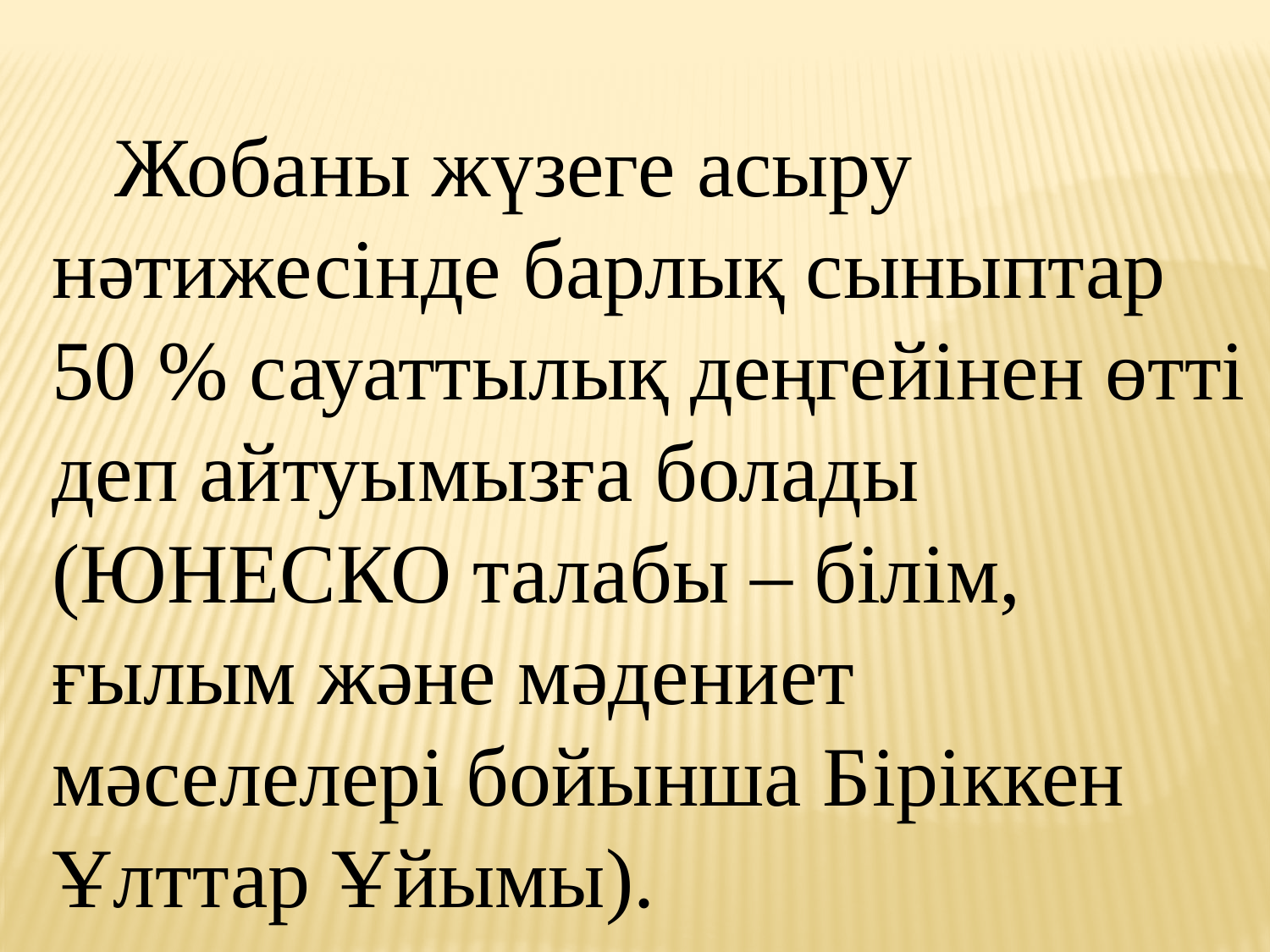

Жобаны жүзеге асыру нәтижесінде барлық сыныптар 50 % сауаттылық деңгейінен өтті деп айтуымызға болады (ЮНЕСКО талабы – білім, ғылым және мәдениет мәселелері бойынша Біріккен Ұлттар Ұйымы).